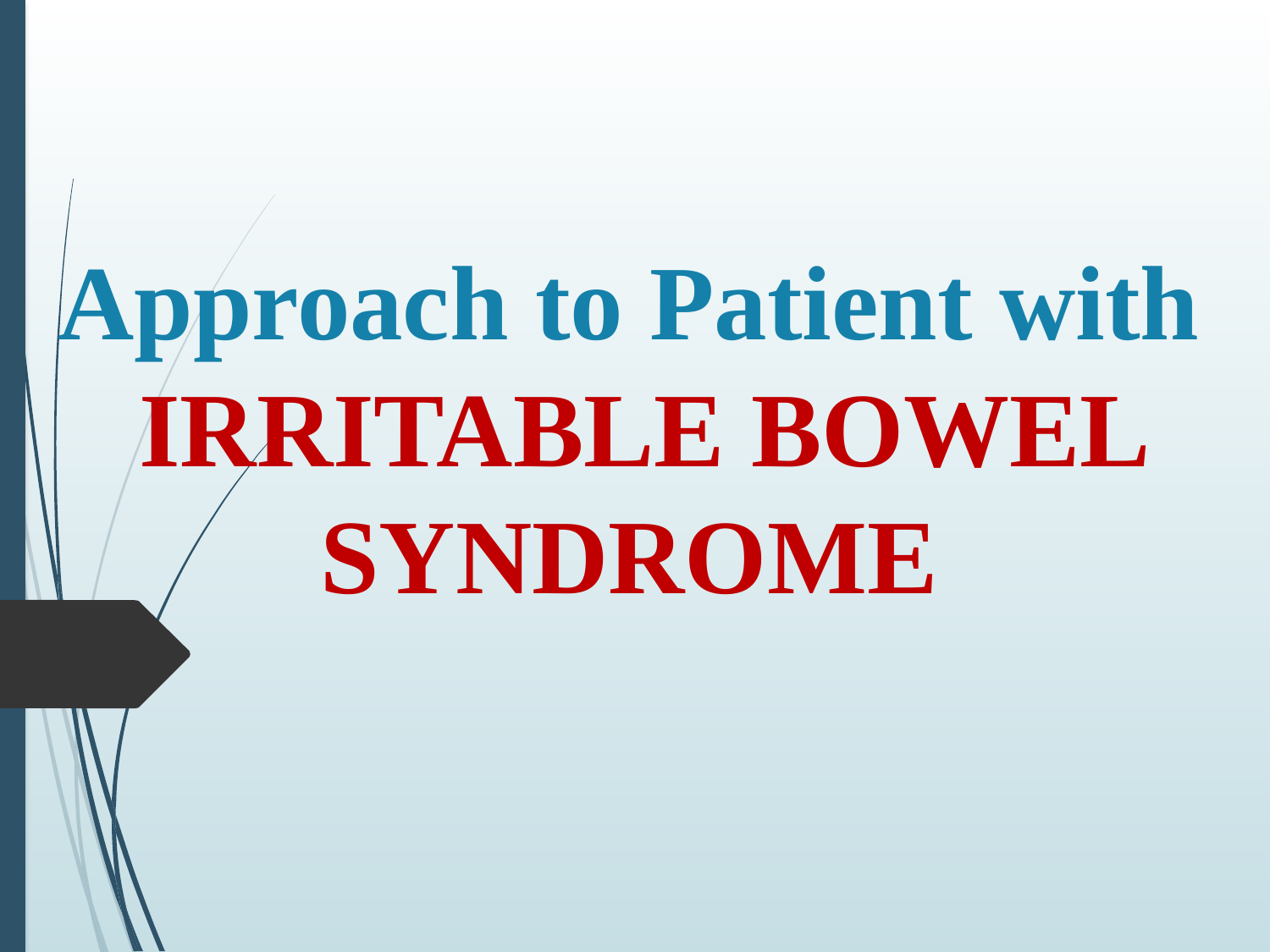

# Approach to Patient with IRRITABLE BOWEL SYNDROME